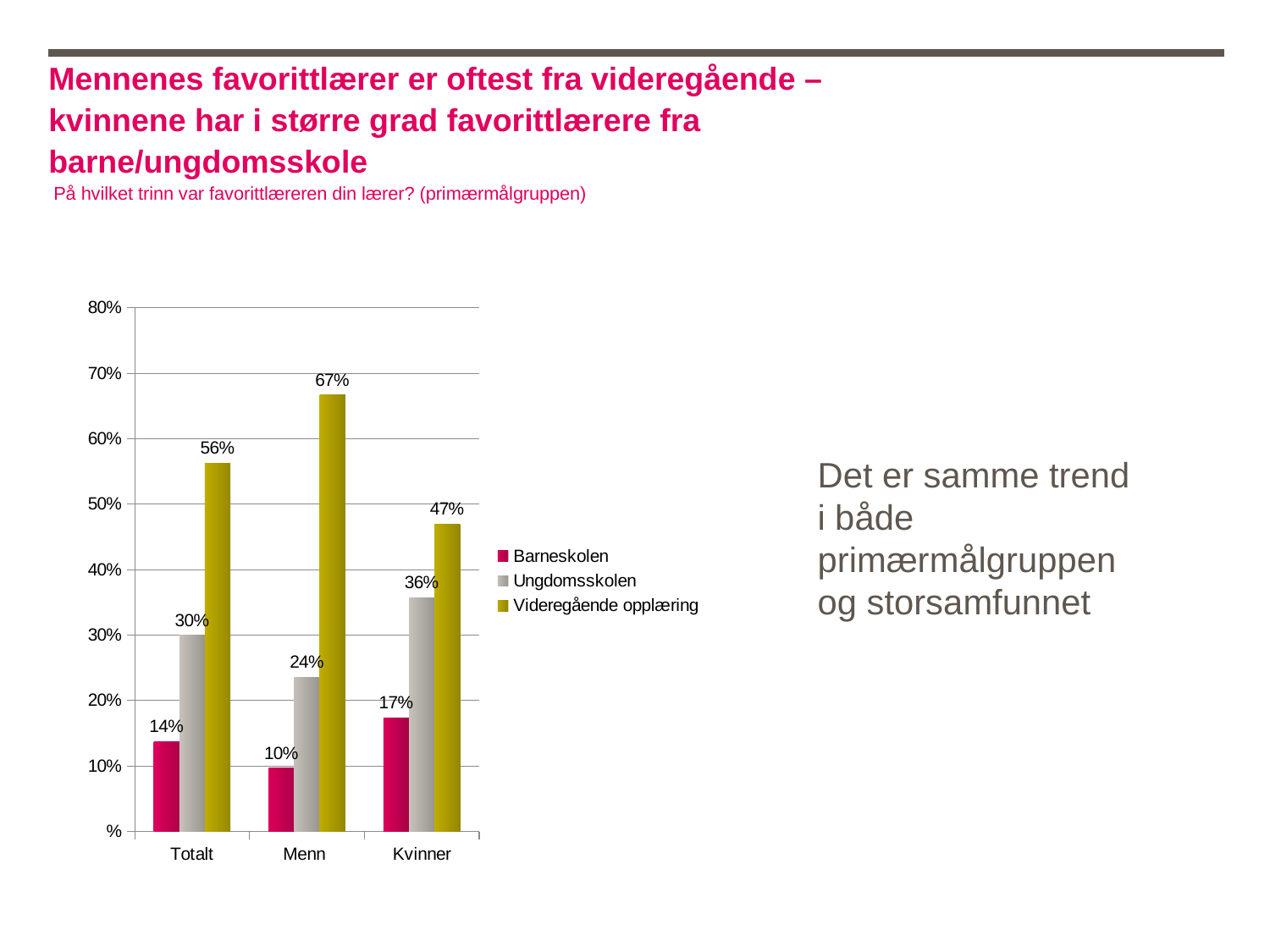

# Mennenes favorittlærer er oftest fra videregående – kvinnene har i større grad favorittlærere fra barne/ungdomsskole På hvilket trinn var favorittlæreren din lærer? (primærmålgruppen)

### Chart

| Category | Barneskolen | Ungdomsskolen | Videregående opplæring |
|---|---|---|---|
| Totalt | 13.739550000000001 | 29.988049999999973 | 56.27240000000001 |
| Menn  | 9.722221999999999 | 23.611110000000014 | 66.66667 |
| Kvinner | 17.34694 | 35.71429 | 46.93877000000001 |
Det er samme trend i både primærmålgruppen og storsamfunnet